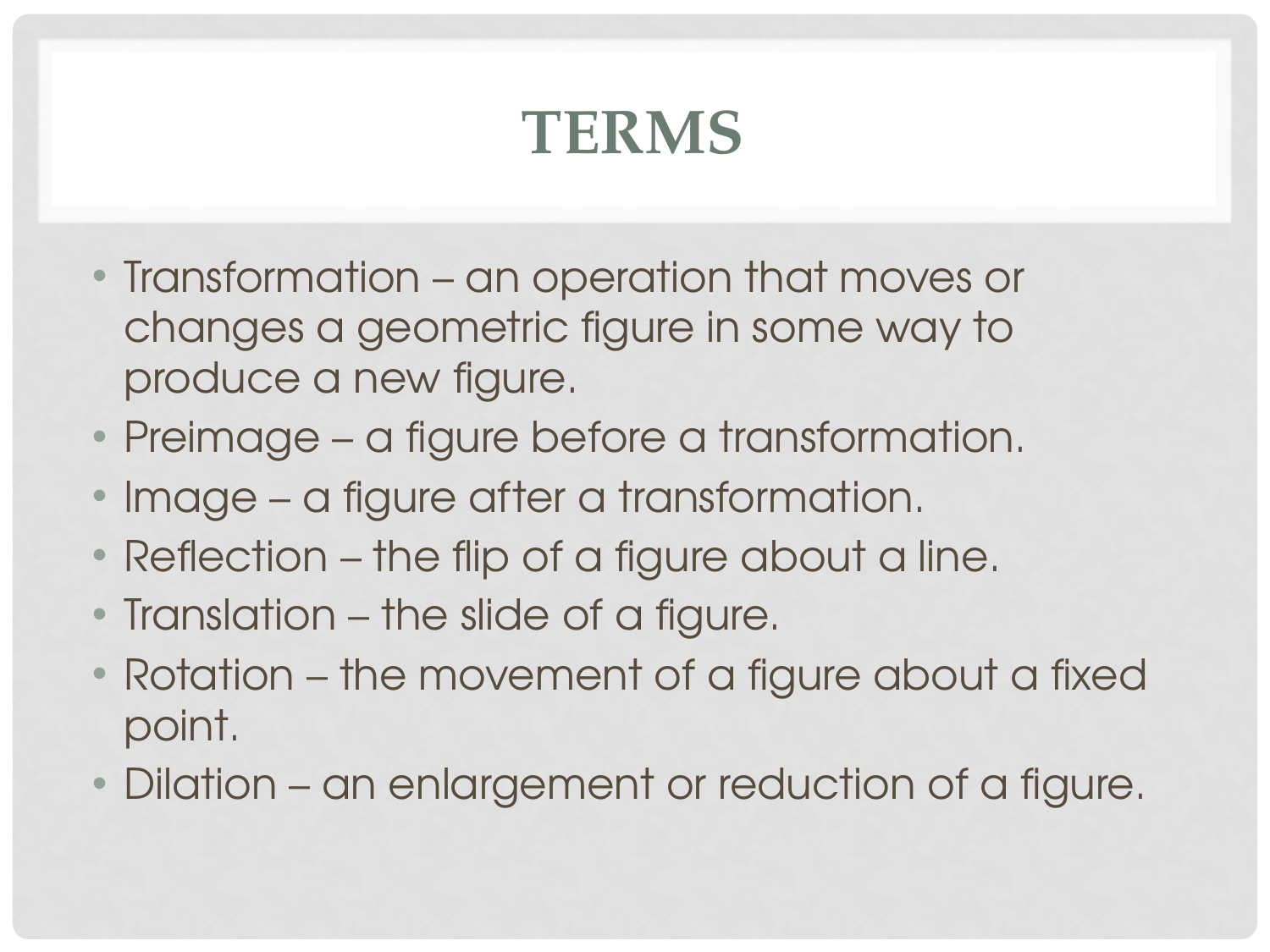

# Terms
Transformation – an operation that moves or changes a geometric figure in some way to produce a new figure.
Preimage – a figure before a transformation.
Image – a figure after a transformation.
Reflection – the flip of a figure about a line.
Translation – the slide of a figure.
Rotation – the movement of a figure about a fixed point.
Dilation – an enlargement or reduction of a figure.